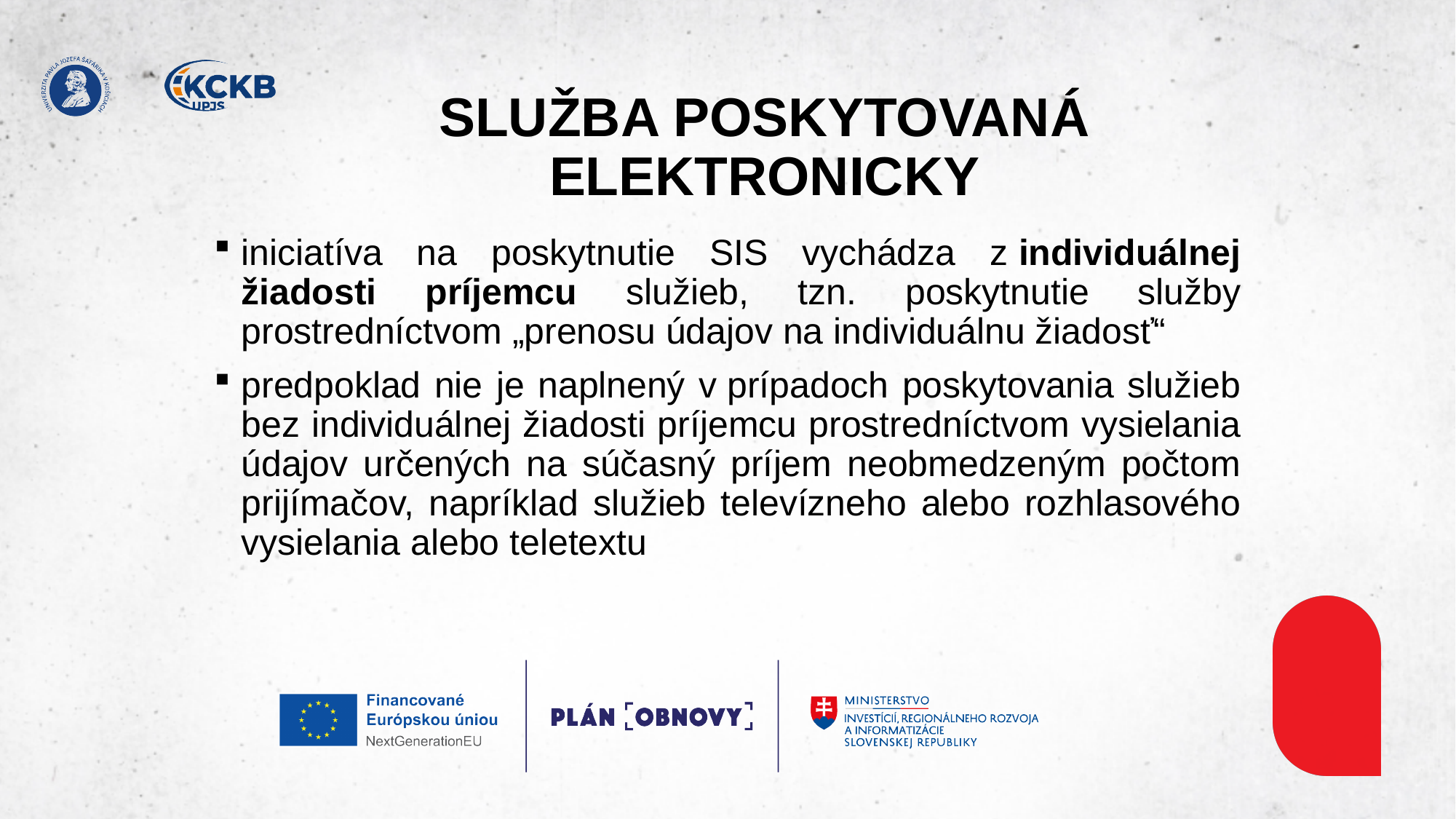

# SLUŽBA POSKYTOVANÁ ELEKTRONICKY
iniciatíva na poskytnutie SIS vychádza z individuálnej žiadosti príjemcu služieb, tzn. poskytnutie služby prostredníctvom „prenosu údajov na individuálnu žiadosť“
predpoklad nie je naplnený v prípadoch poskytovania služieb bez individuálnej žiadosti príjemcu prostredníctvom vysielania údajov určených na súčasný príjem neobmedzeným počtom prijímačov, napríklad služieb televízneho alebo rozhlasového vysielania alebo teletextu